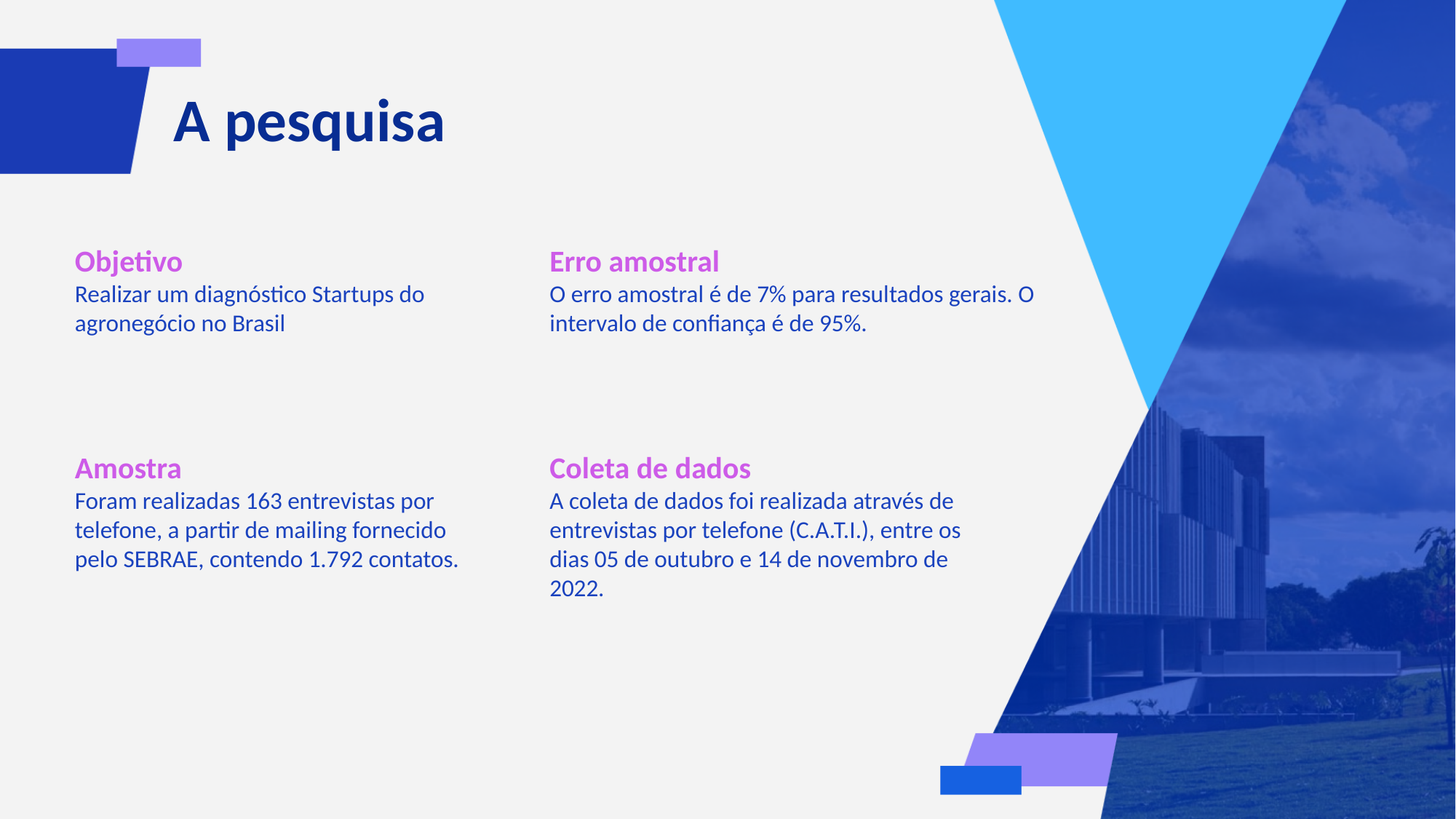

A pesquisa
Objetivo
Realizar um diagnóstico Startups do agronegócio no Brasil
Erro amostral
O erro amostral é de 7% para resultados gerais. O intervalo de confiança é de 95%.

Amostra
Foram realizadas 163 entrevistas por telefone, a partir de mailing fornecido pelo SEBRAE, contendo 1.792 contatos.

Coleta de dados
A coleta de dados foi realizada através de entrevistas por telefone (C.A.T.I.), entre os dias 05 de outubro e 14 de novembro de 2022.